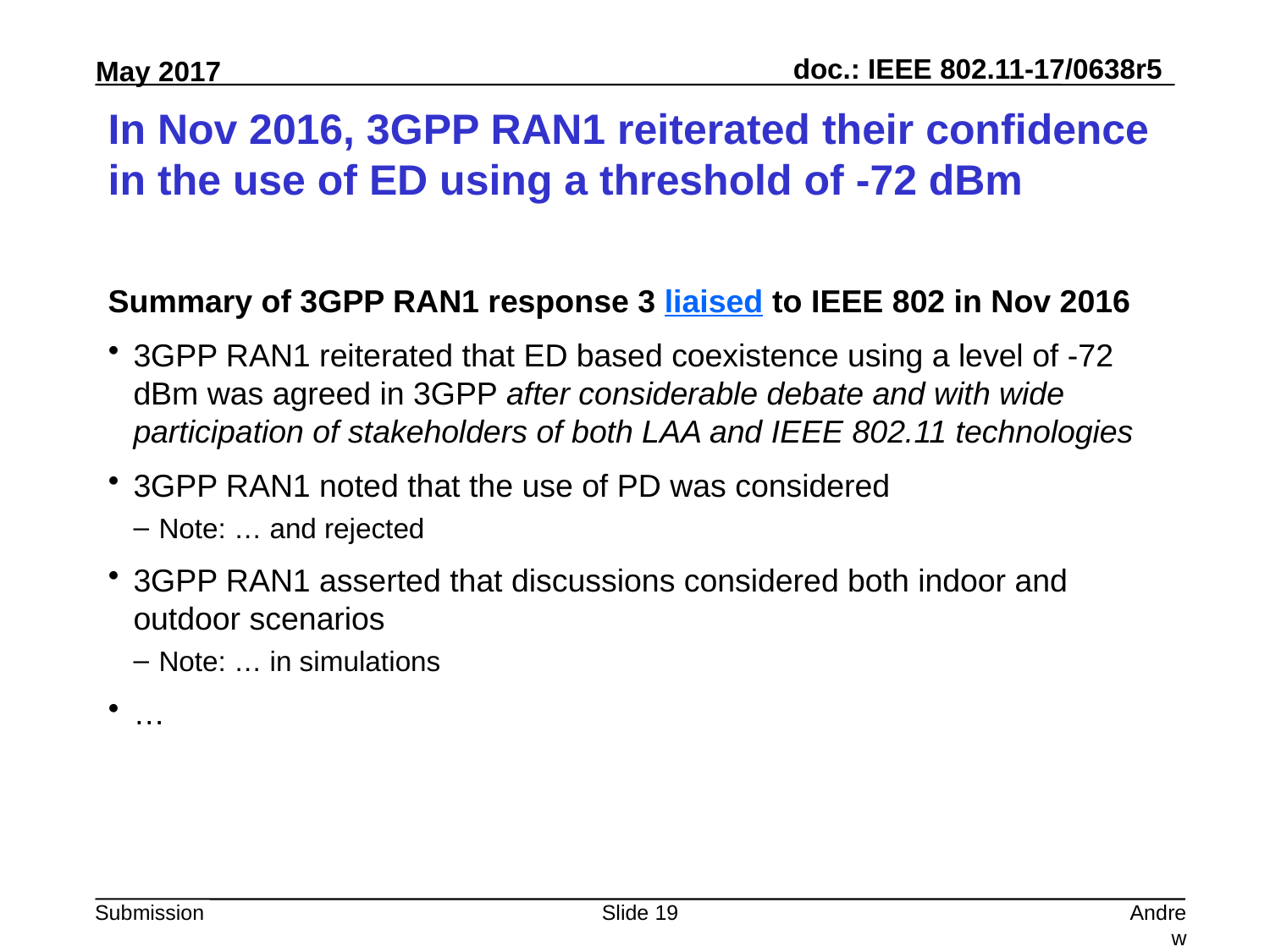

# In Nov 2016, 3GPP RAN1 reiterated their confidence in the use of ED using a threshold of -72 dBm
Summary of 3GPP RAN1 response 3 liaised to IEEE 802 in Nov 2016
3GPP RAN1 reiterated that ED based coexistence using a level of -72 dBm was agreed in 3GPP after considerable debate and with wide participation of stakeholders of both LAA and IEEE 802.11 technologies
3GPP RAN1 noted that the use of PD was considered
Note: … and rejected
3GPP RAN1 asserted that discussions considered both indoor and outdoor scenarios
Note: … in simulations
…
Slide 19
Andrew Myles, Cisco